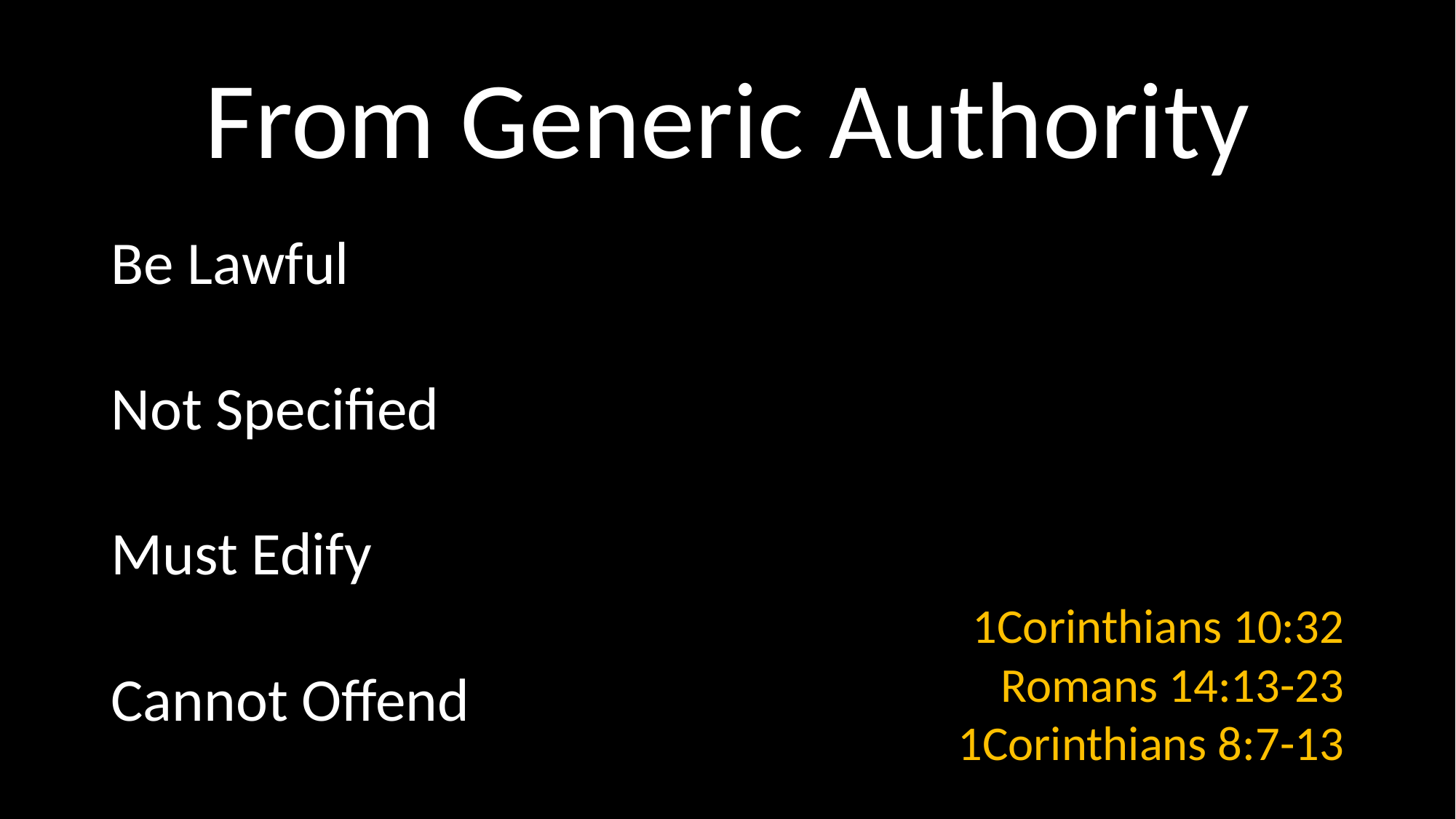

# From Generic Authority
Be Lawful
Not Specified
Must Edify
Cannot Offend
1Corinthians 10:32
Romans 14:13-23
1Corinthians 8:7-13